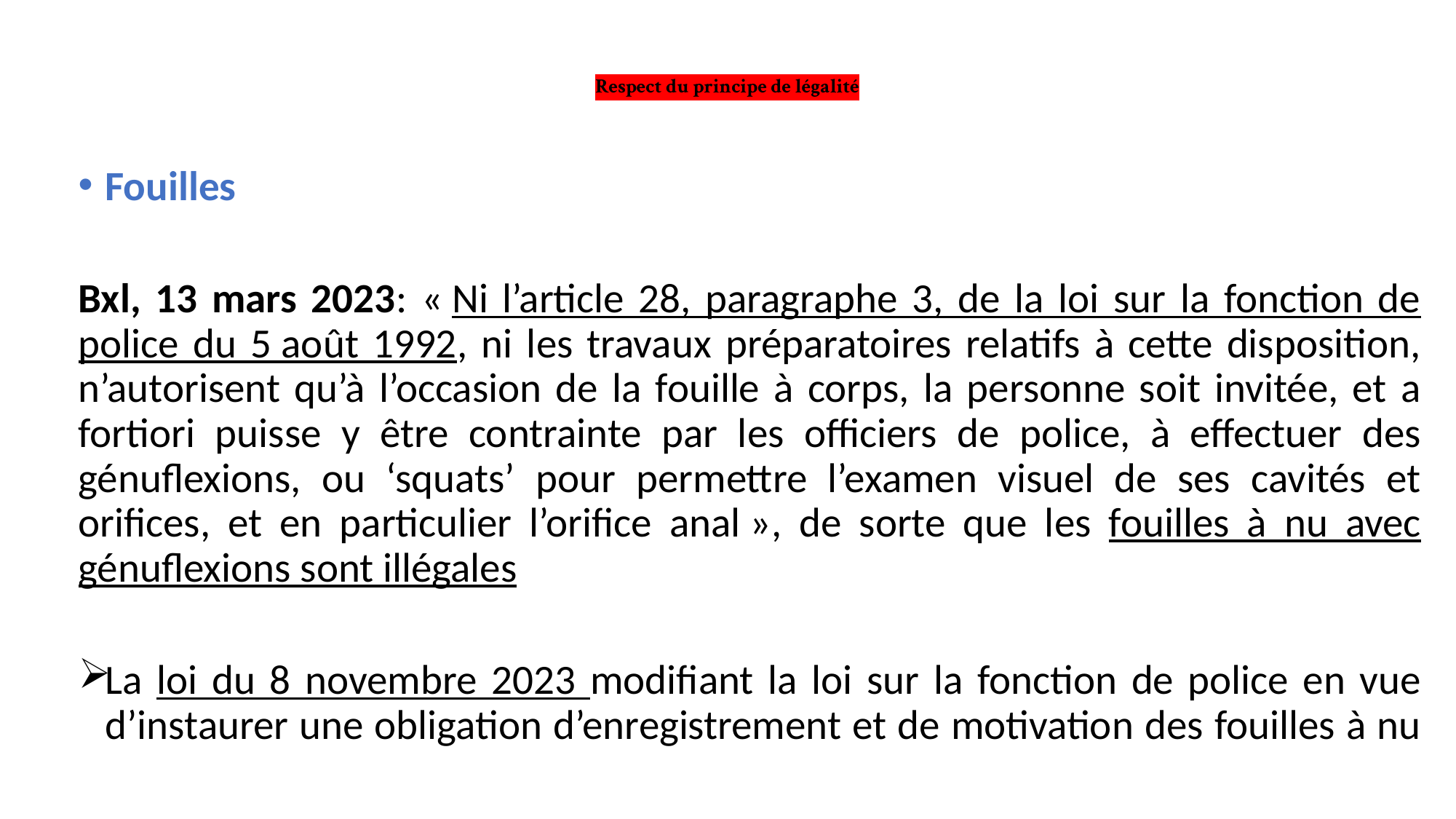

# Respect du principe de légalité
Fouilles

Bxl, 13 mars 2023: « Ni l’article 28, paragraphe 3, de la loi sur la fonction de police du 5 août 1992, ni les travaux préparatoires relatifs à cette disposition, n’autorisent qu’à l’occasion de la fouille à corps, la personne soit invitée, et a fortiori puisse y être contrainte par les officiers de police, à effectuer des génuflexions, ou ‘squats’ pour permettre l’examen visuel de ses cavités et orifices, et en particulier l’orifice anal », de sorte que les fouilles à nu avec génuflexions sont illégales

La loi du 8 novembre 2023 modifiant la loi sur la fonction de police en vue d’instaurer une obligation d’enregistrement et de motivation des fouilles à nu